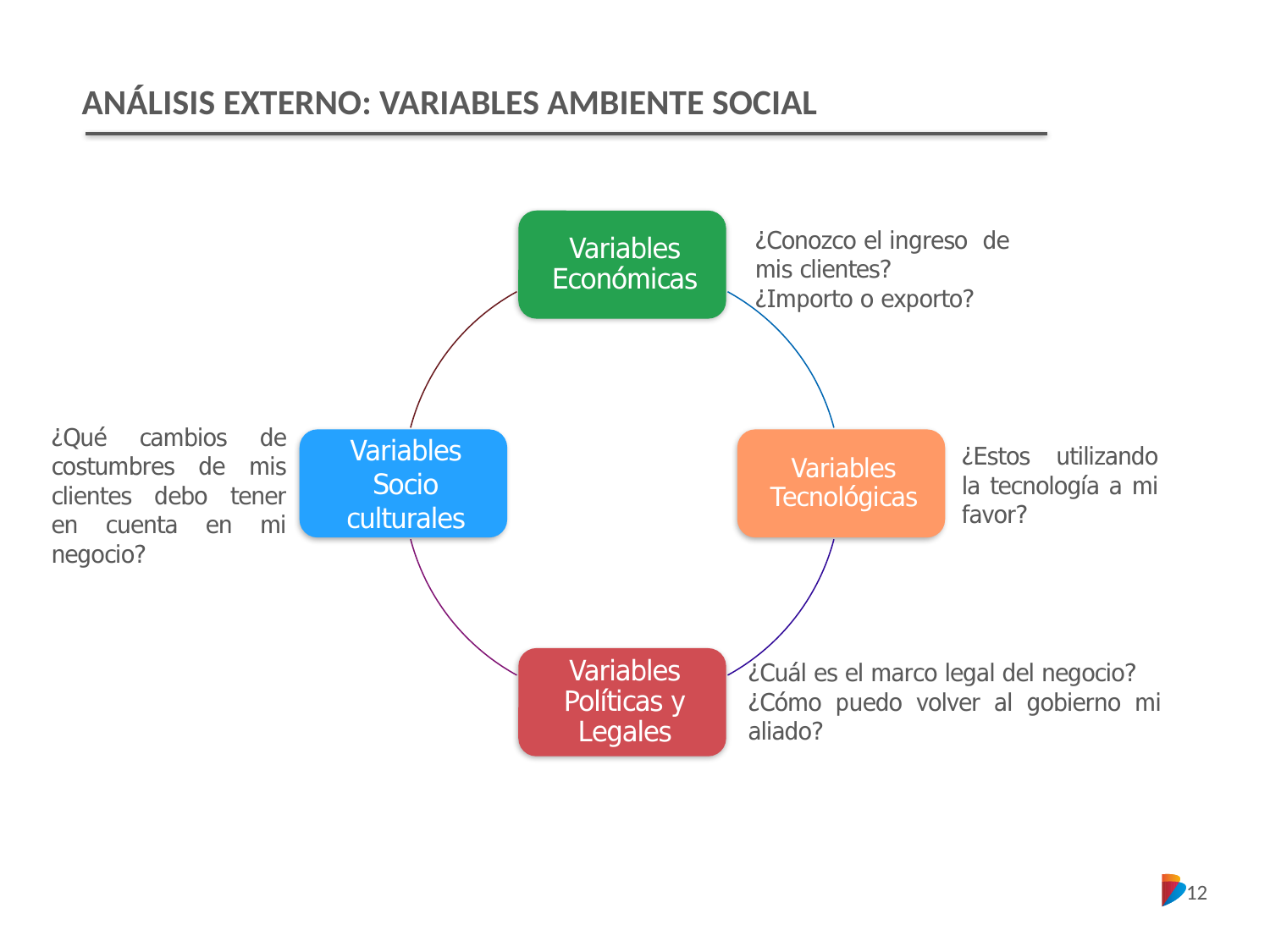

ANÁLISIS EXTERNO: VARIABLES AMBIENTE SOCIAL
Variables Económicas
Variables Tecnológicas
Variables Políticas y Legales
Variables Socio
culturales
¿Conozco el ingreso  de mis clientes?
¿Importo o exporto?
¿Qué cambios de costumbres de mis clientes debo tener en cuenta en mi negocio?
¿Estos utilizando la tecnología a mi favor?
¿Cuál es el marco legal del negocio?
¿Cómo puedo volver al gobierno mi aliado?